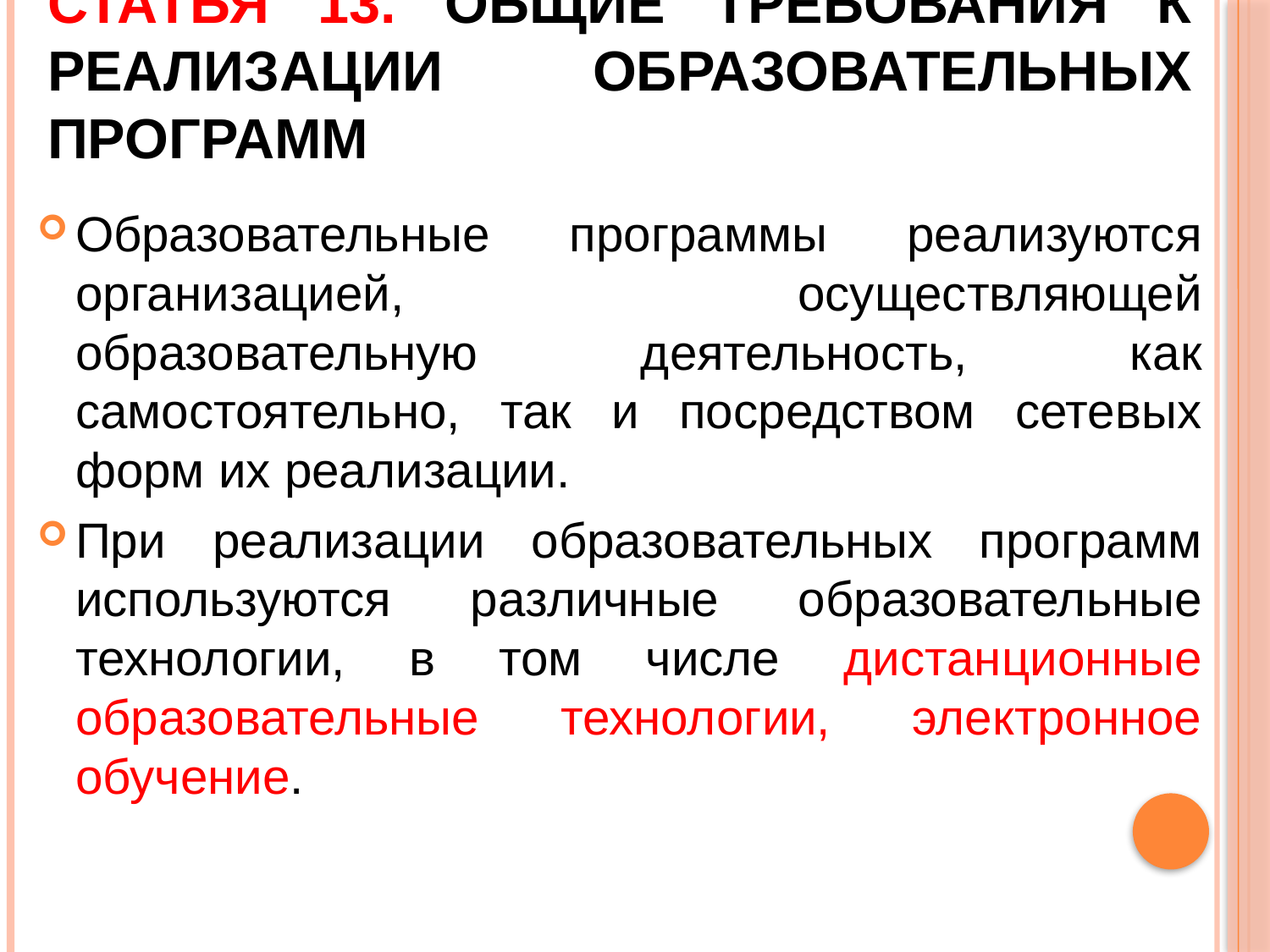

# Статья 13. Общие требования к реализации образовательных программ
Образовательные программы реализуются организацией, осуществляющей образовательную деятельность, как самостоятельно, так и посредством сетевых форм их реализации.
При реализации образовательных программ используются различные образовательные технологии, в том числе дистанционные образовательные технологии, электронное обучение.